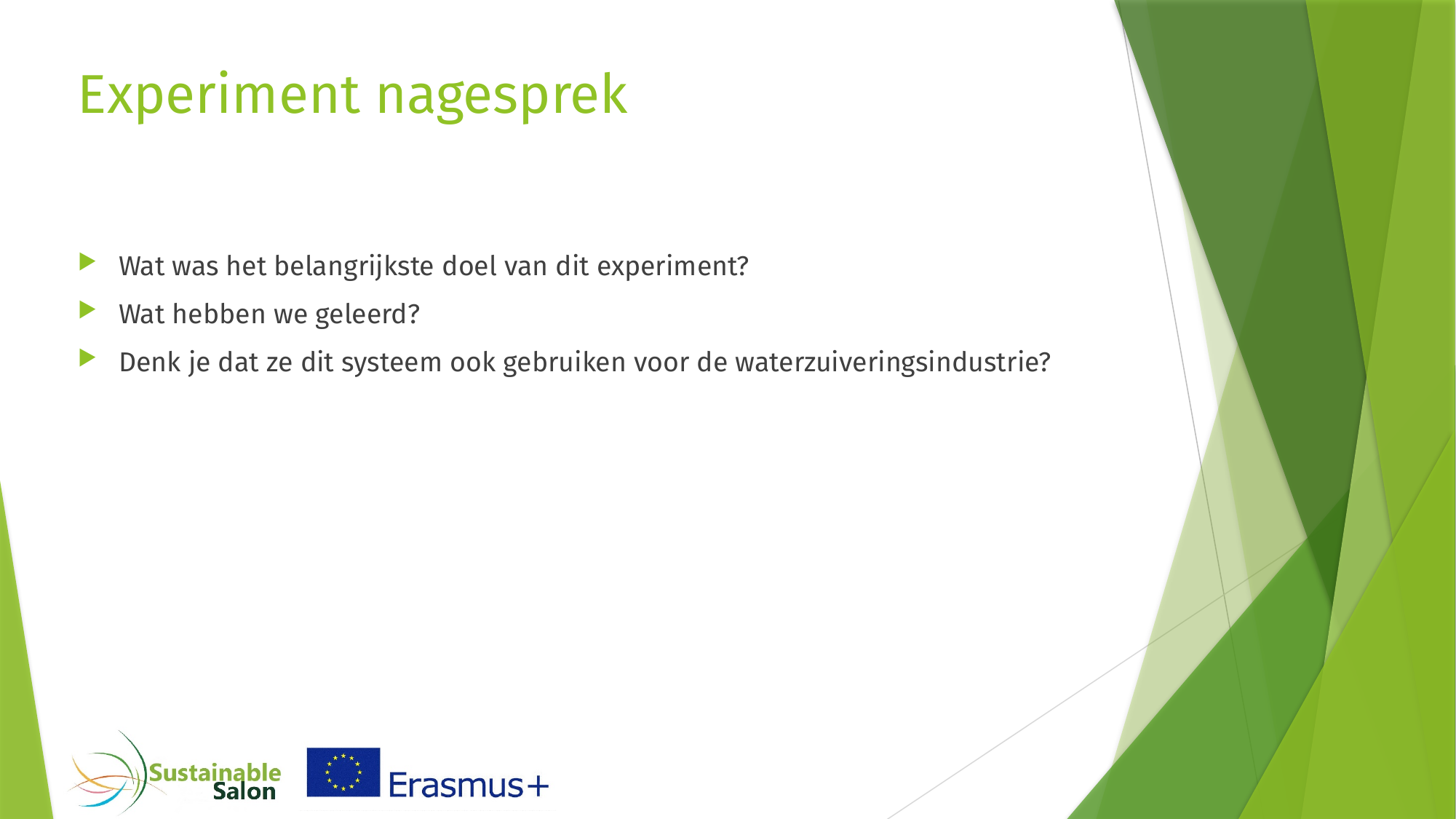

# Experiment nagesprek

Wat was het belangrijkste doel van dit experiment?
Wat hebben we geleerd?
Denk je dat ze dit systeem ook gebruiken voor de waterzuiveringsindustrie?